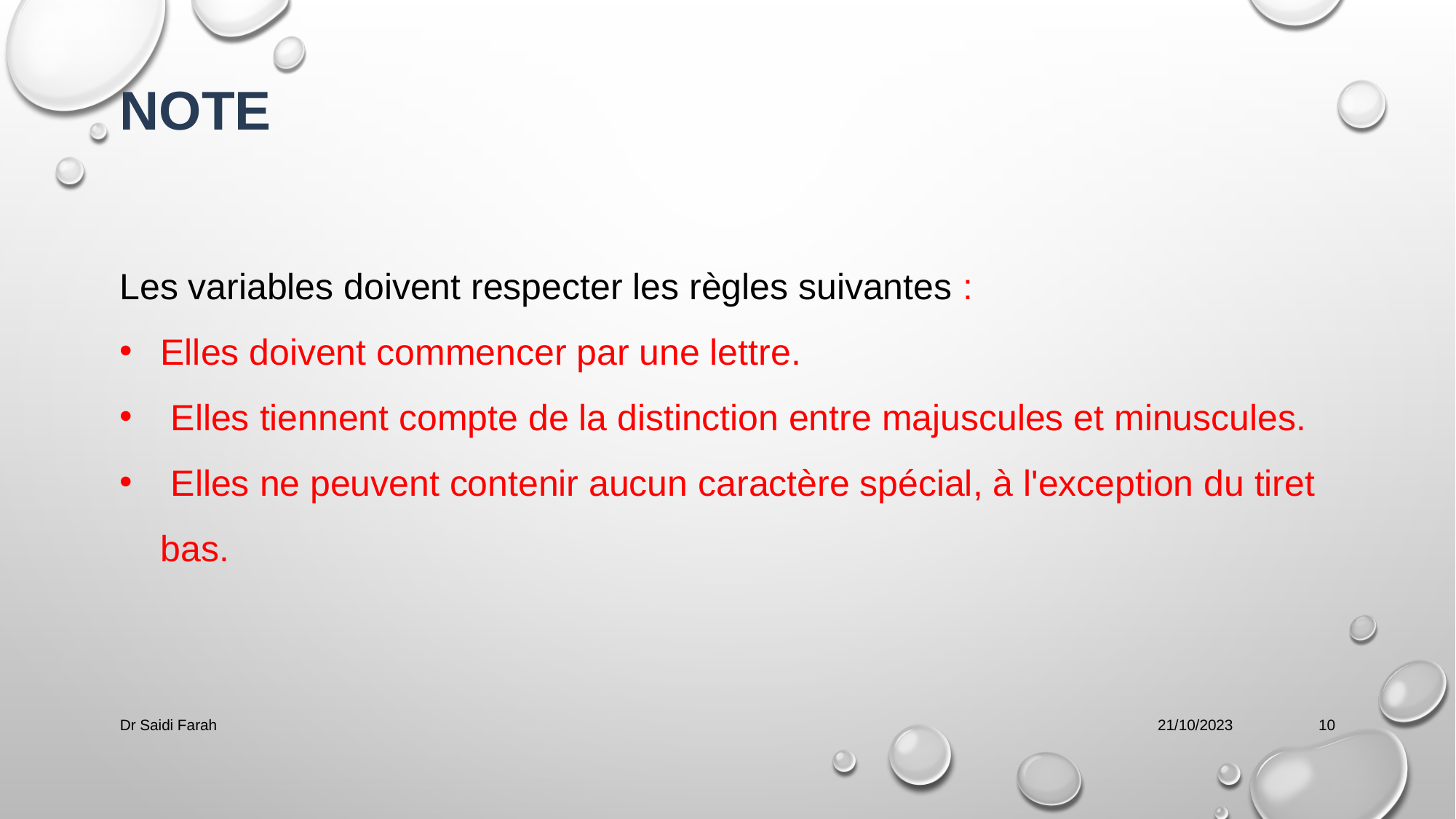

Note
Les variables doivent respecter les règles suivantes :
Elles doivent commencer par une lettre.
 Elles tiennent compte de la distinction entre majuscules et minuscules.
 Elles ne peuvent contenir aucun caractère spécial, à l'exception du tiret bas.

Dr Saidi Farah
21/10/2023
10